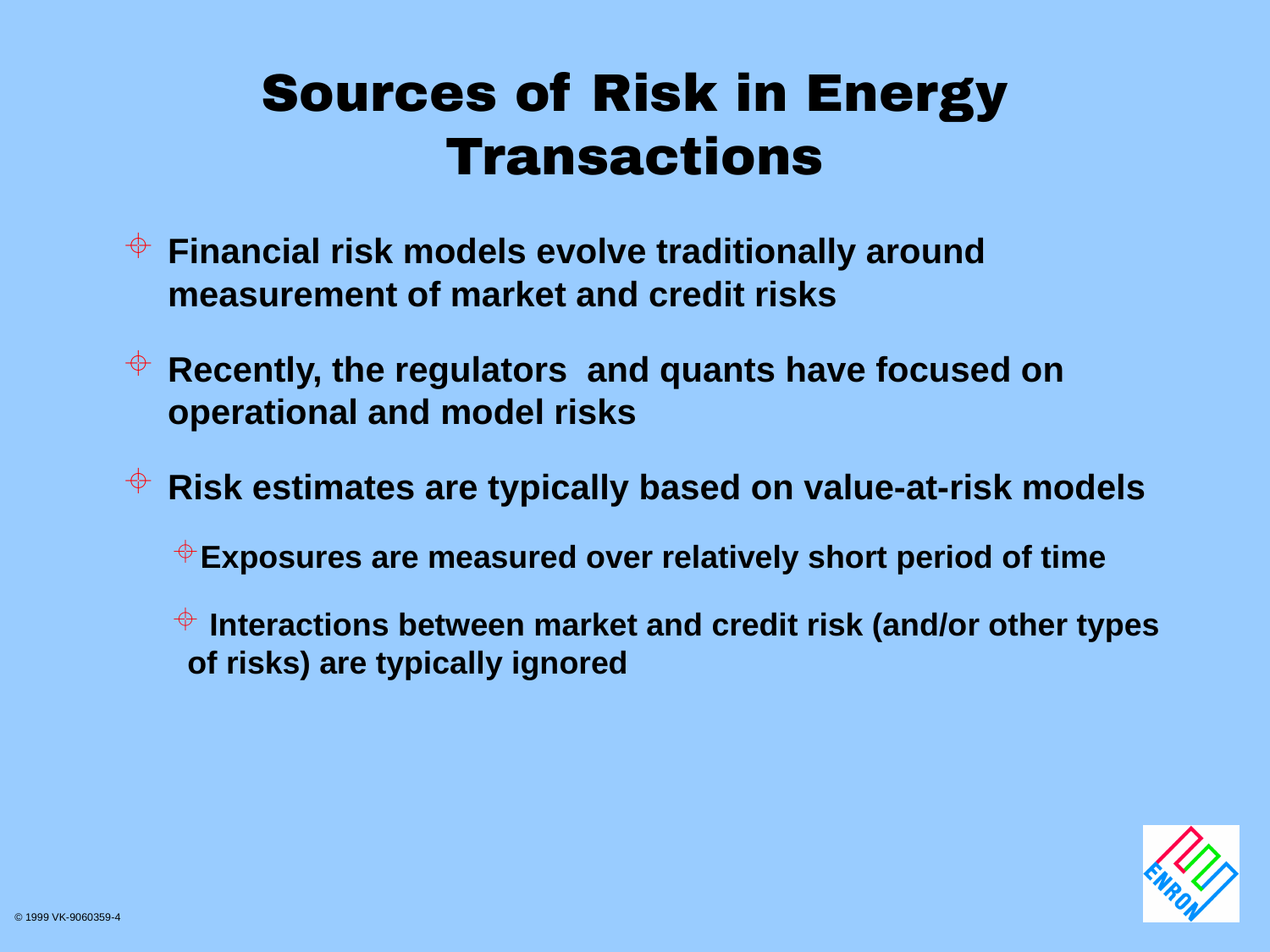

# Sources of Risk in Energy Transactions
Financial risk models evolve traditionally around measurement of market and credit risks
Recently, the regulators  and quants have focused on operational and model risks
Risk estimates are typically based on value-at-risk models
Exposures are measured over relatively short period of time
 Interactions between market and credit risk (and/or other types of risks) are typically ignored